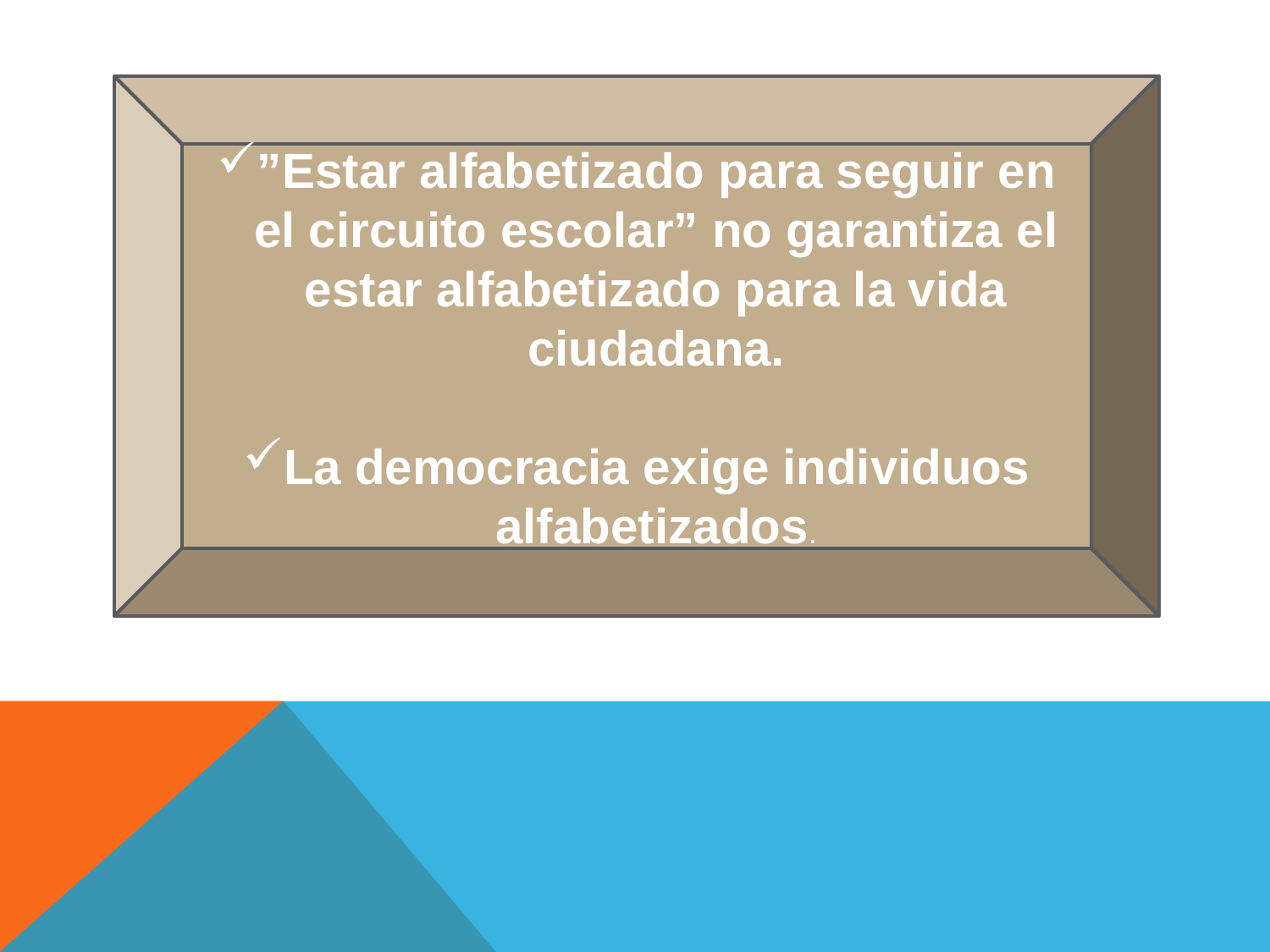

”Estar alfabetizado para seguir en el circuito escolar” no garantiza el estar alfabetizado para la vida ciudadana.

La democracia exige individuos alfabetizados.